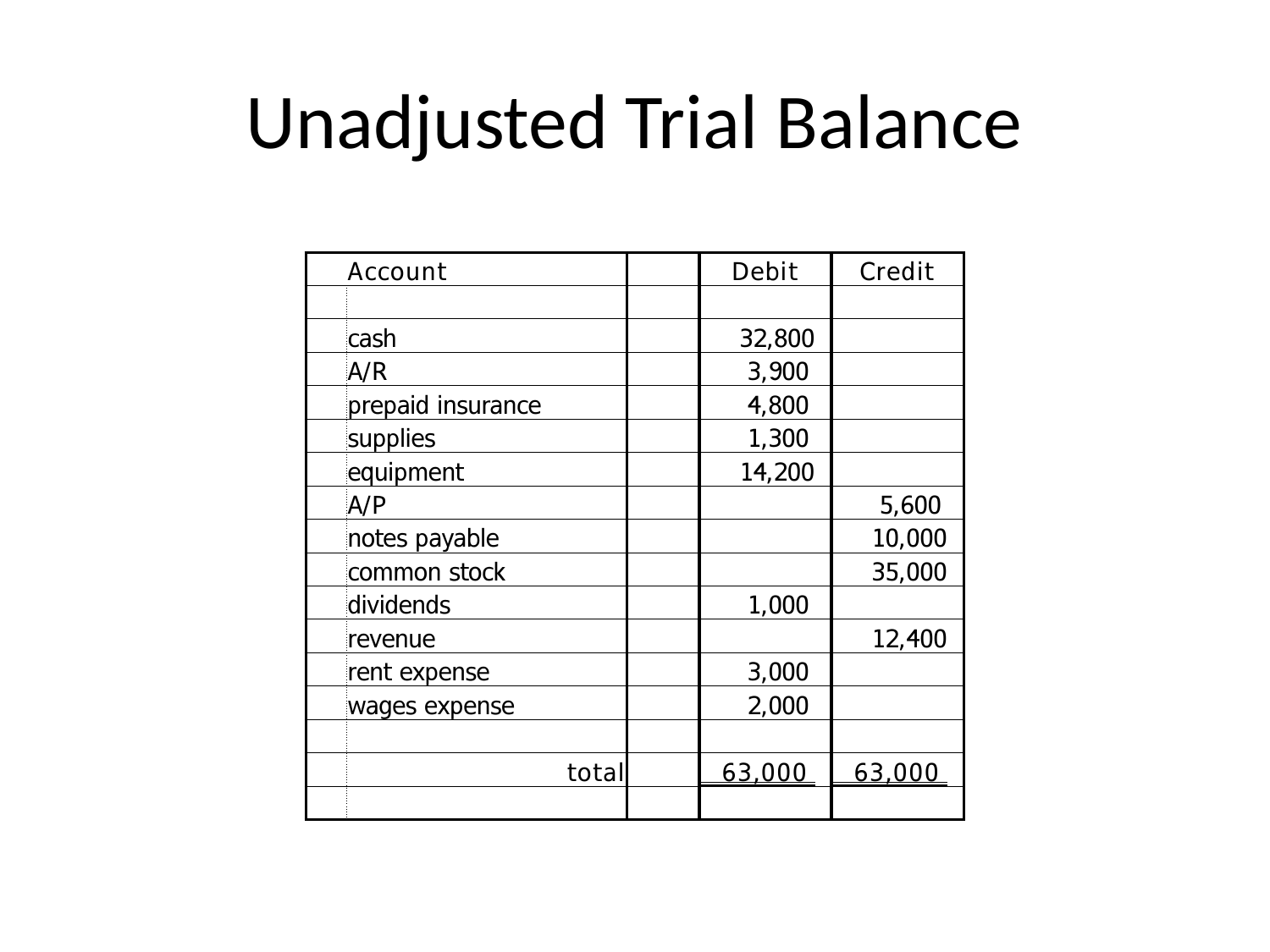

# Unadjusted Trial Balance
|  | Account |  | Debit | Credit |
| --- | --- | --- | --- | --- |
|  |  |  |  |  |
|  | cash |  | 32,800 |  |
|  | A/R |  | 3,900 |  |
|  | prepaid insurance |  | 4,800 |  |
|  | supplies |  | 1,300 |  |
|  | equipment |  | 14,200 |  |
|  | A/P |  |  | 5,600 |
|  | notes payable |  |  | 10,000 |
|  | common stock |  |  | 35,000 |
|  | dividends |  | 1,000 |  |
|  | revenue |  |  | 12,400 |
|  | rent expense |  | 3,000 |  |
|  | wages expense |  | 2,000 |  |
|  |  |  |  |  |
|  | total |  | 63,000 | 63,000 |
|  |  |  |  |  |